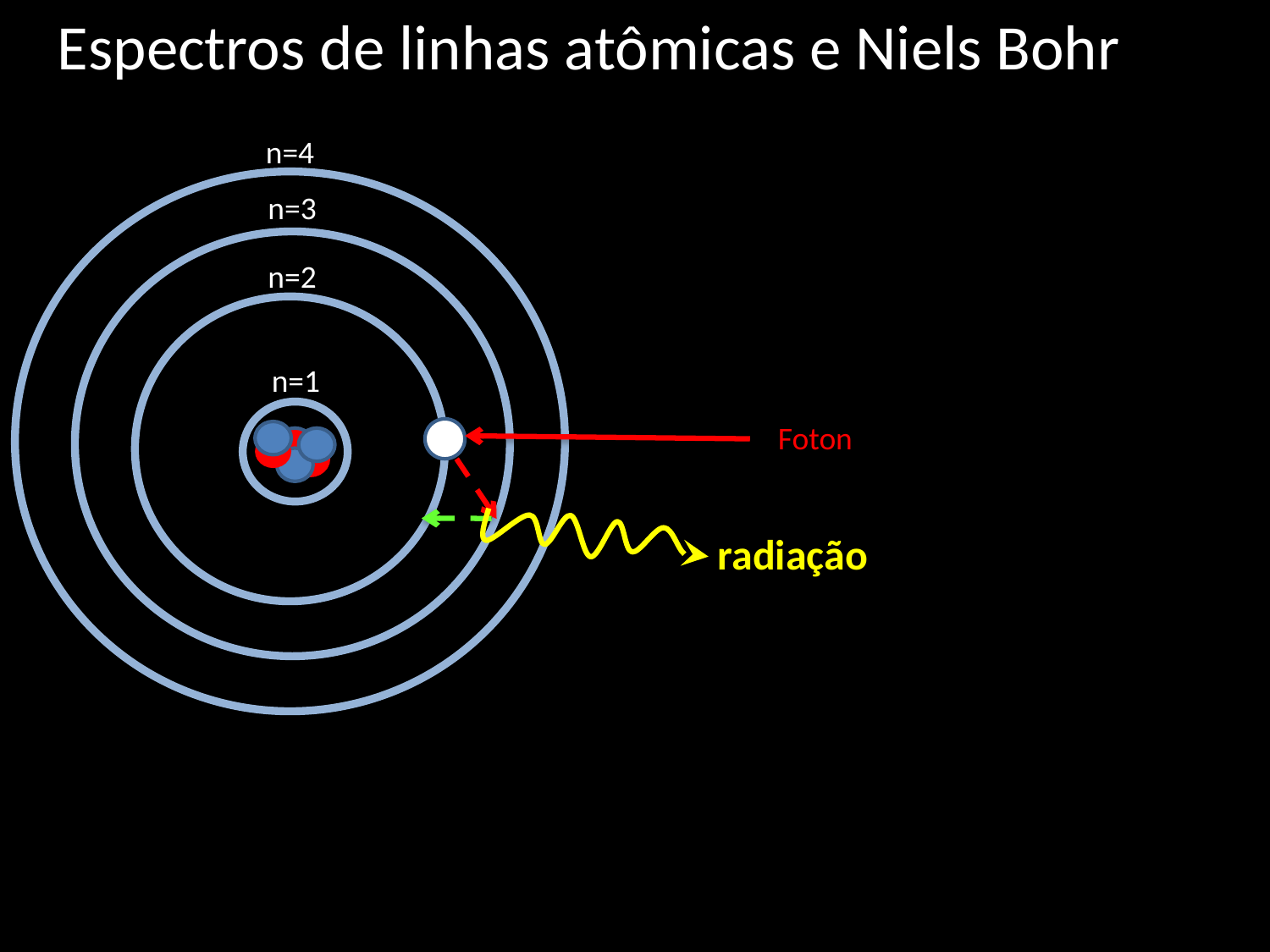

Espectros de linhas atômicas e Niels Bohr
n=4

n=3

n=2

n=1

Foton

 radiação